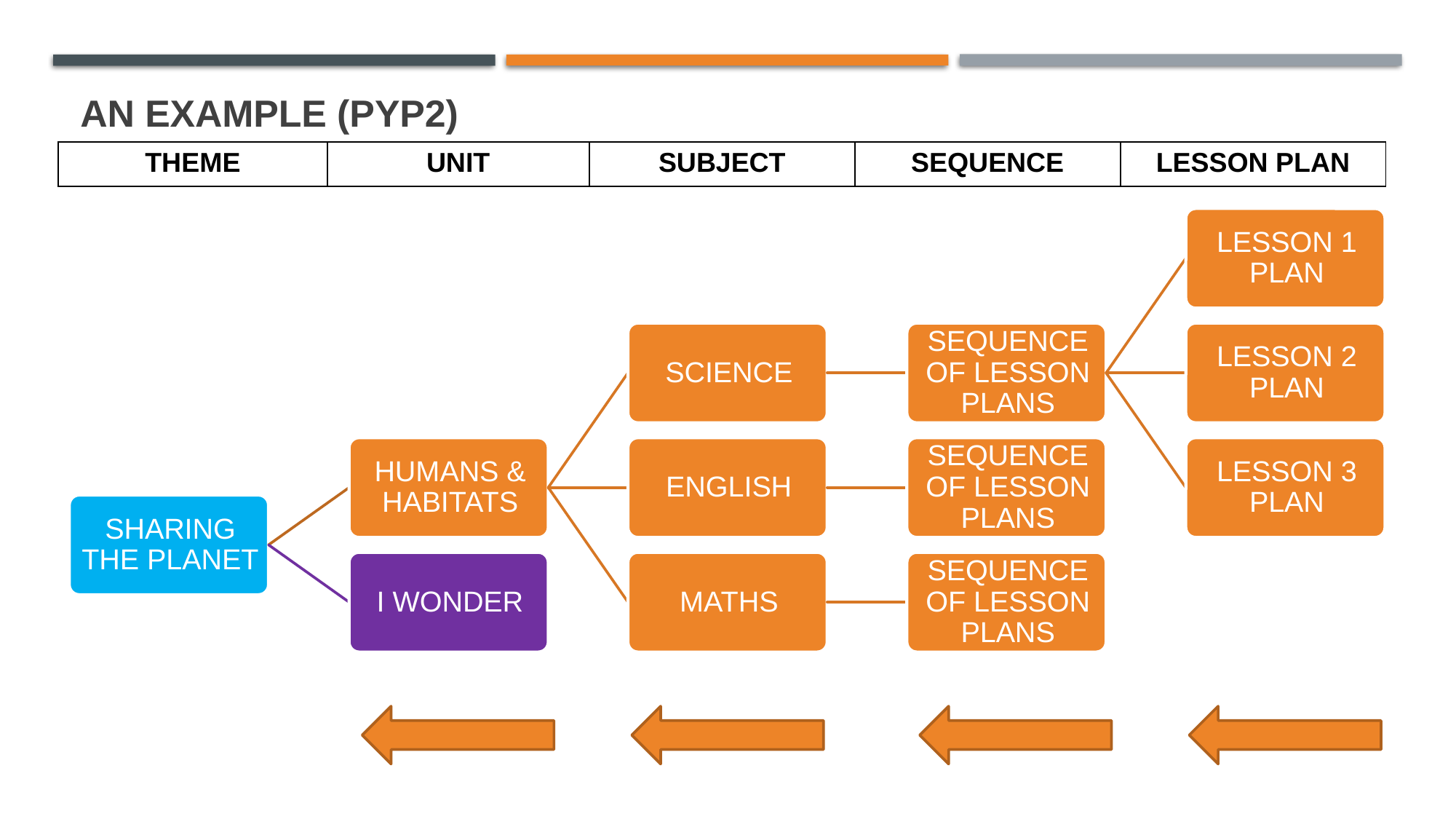

# AN EXAMPLE (PYP2)
SHARING THE PLANET

HUMANS & HABITATS

SCIENCE

SEQUENCE OF LESSON PLANS

LESSON 1 PLAN

LESSON 2 PLAN

LESSON 3 PLAN

ENGLISH

SEQUENCE OF LESSON PLANS

MATHS

SEQUENCE OF LESSON PLANS

I WONDER
| THEME | UNIT | SUBJECT | SEQUENCE | LESSON PLAN |
| --- | --- | --- | --- | --- |